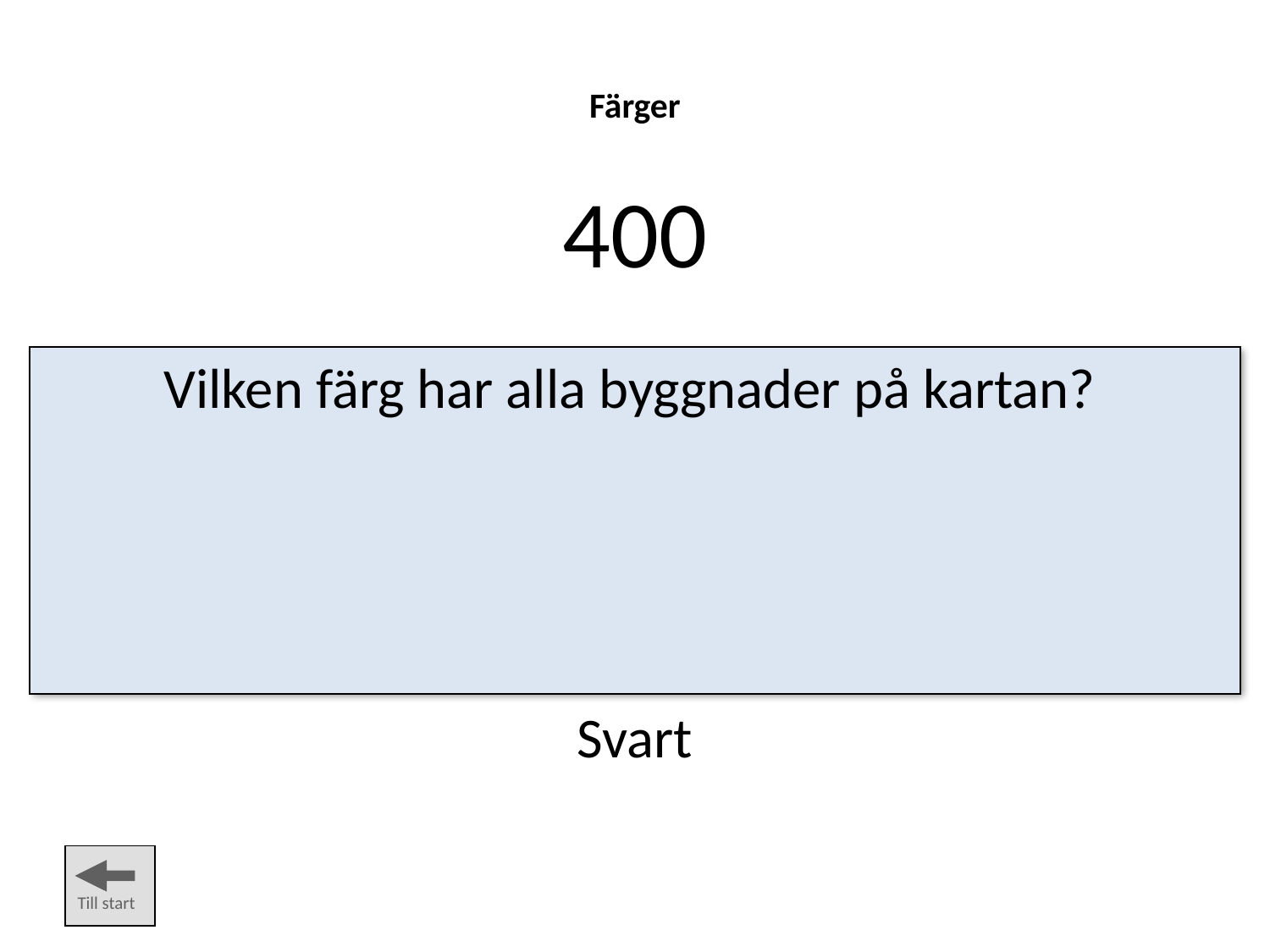

Färger
400
Vilken färg har alla byggnader på kartan?

Svart

Till start